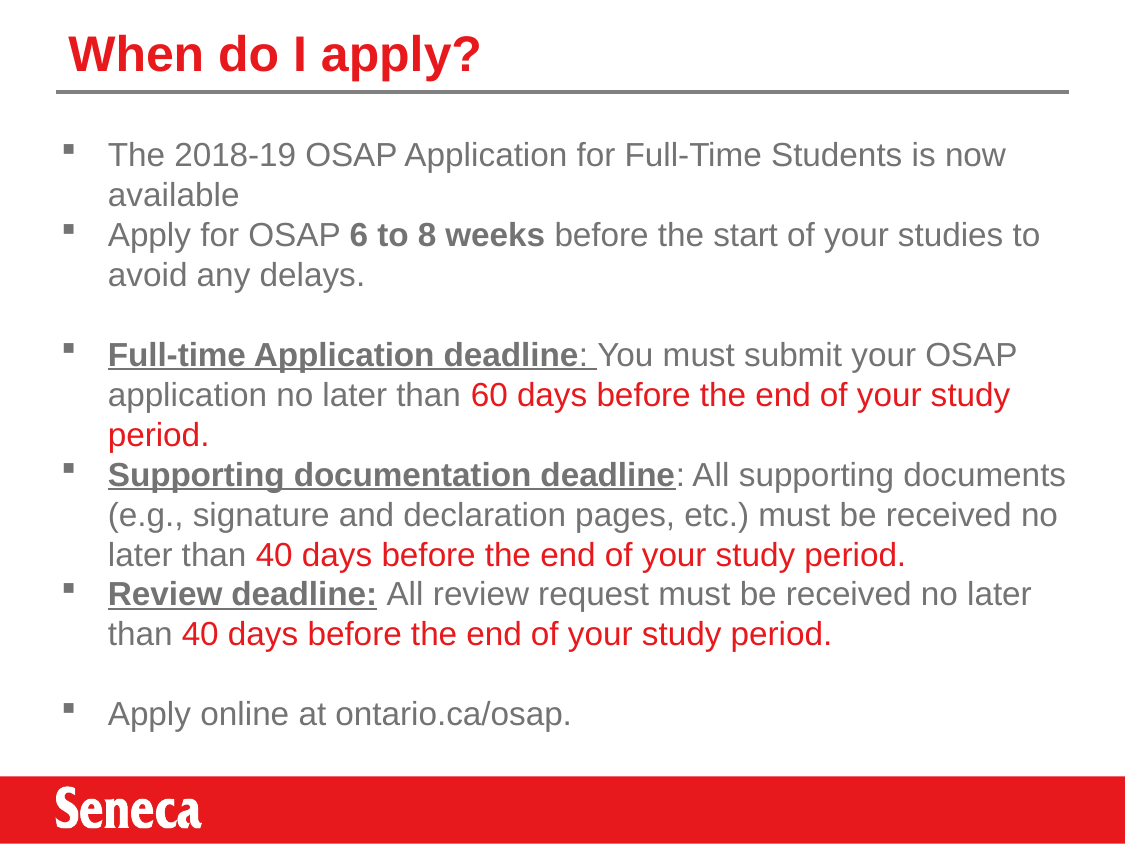

# When do I apply?
The 2018-19 OSAP Application for Full-Time Students is now available
Apply for OSAP 6 to 8 weeks before the start of your studies to avoid any delays.
Full-time Application deadline: You must submit your OSAP application no later than 60 days before the end of your study period.
Supporting documentation deadline: All supporting documents (e.g., signature and declaration pages, etc.) must be received no later than 40 days before the end of your study period.
Review deadline: All review request must be received no later than 40 days before the end of your study period.
Apply online at ontario.ca/osap.